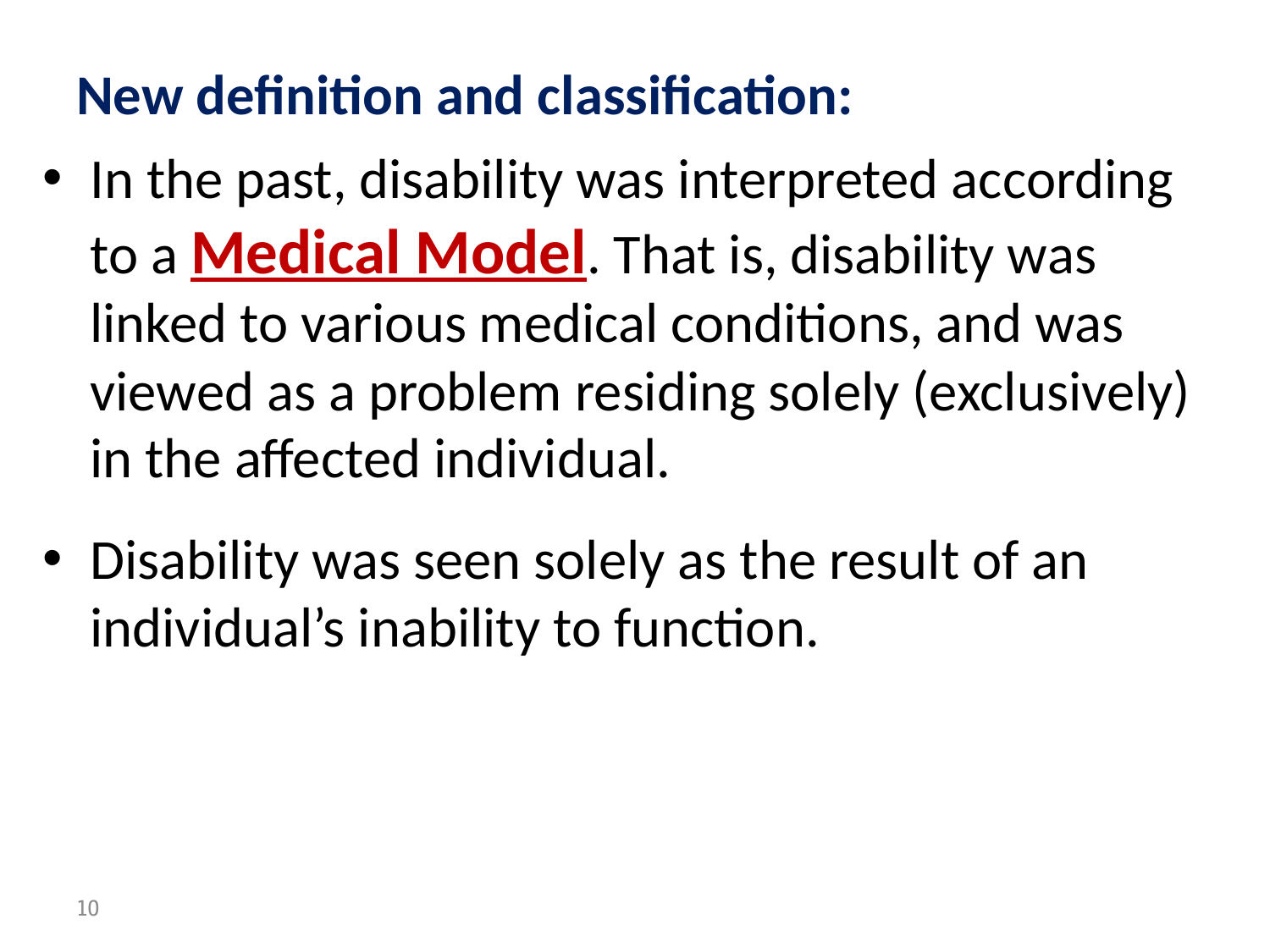

# New definition and classification:
In the past, disability was interpreted according to a Medical Model. That is, disability was linked to various medical conditions, and was viewed as a problem residing solely (exclusively) in the affected individual.

Disability was seen solely as the result of an individual’s inability to function.

10